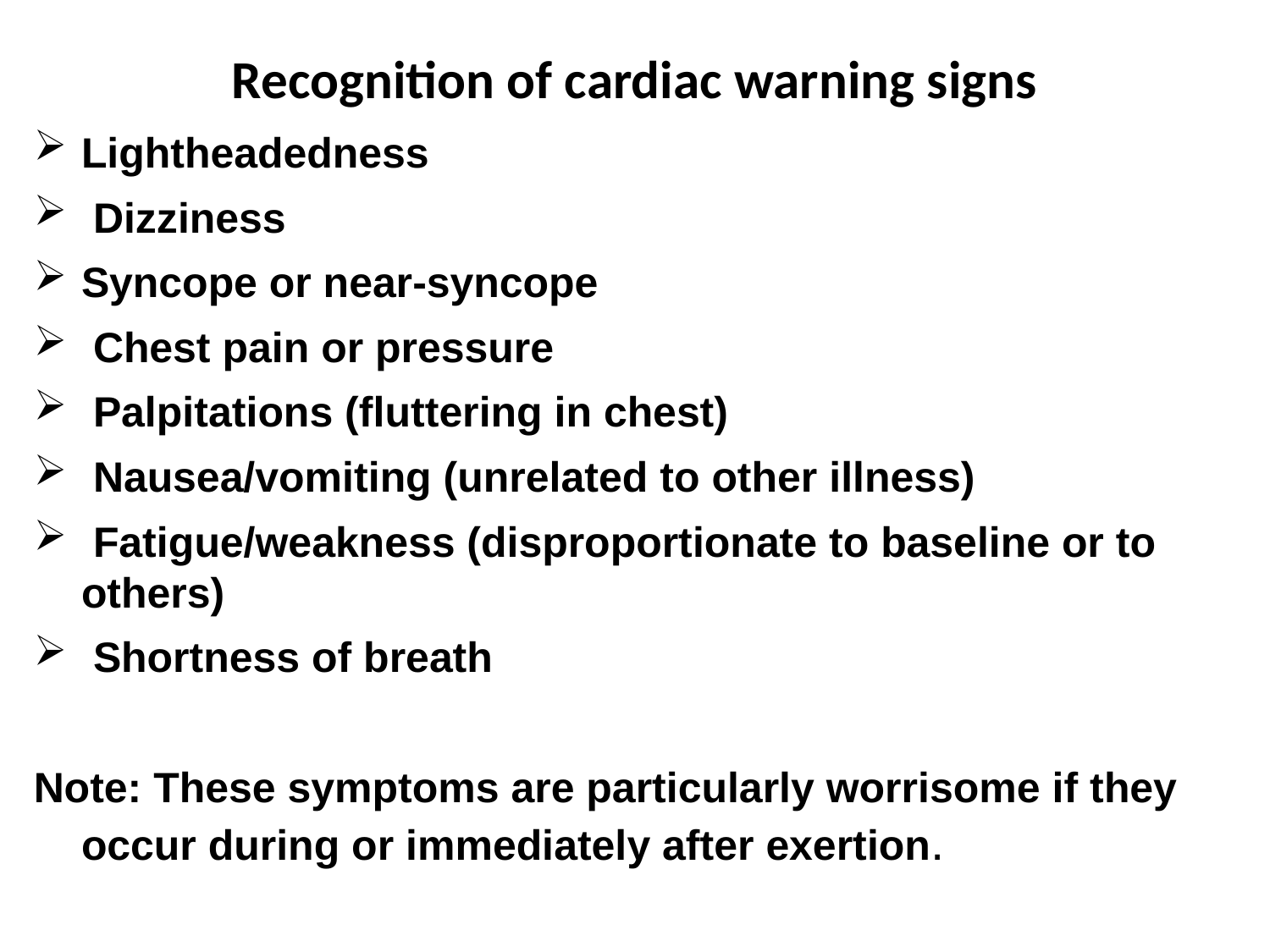

# Recognition of cardiac warning signs
Lightheadedness
 Dizziness
Syncope or near-syncope
 Chest pain or pressure
 Palpitations (fluttering in chest)
 Nausea/vomiting (unrelated to other illness)
 Fatigue/weakness (disproportionate to baseline or to others)
 Shortness of breath

Note: These symptoms are particularly worrisome if they occur during or immediately after exertion.